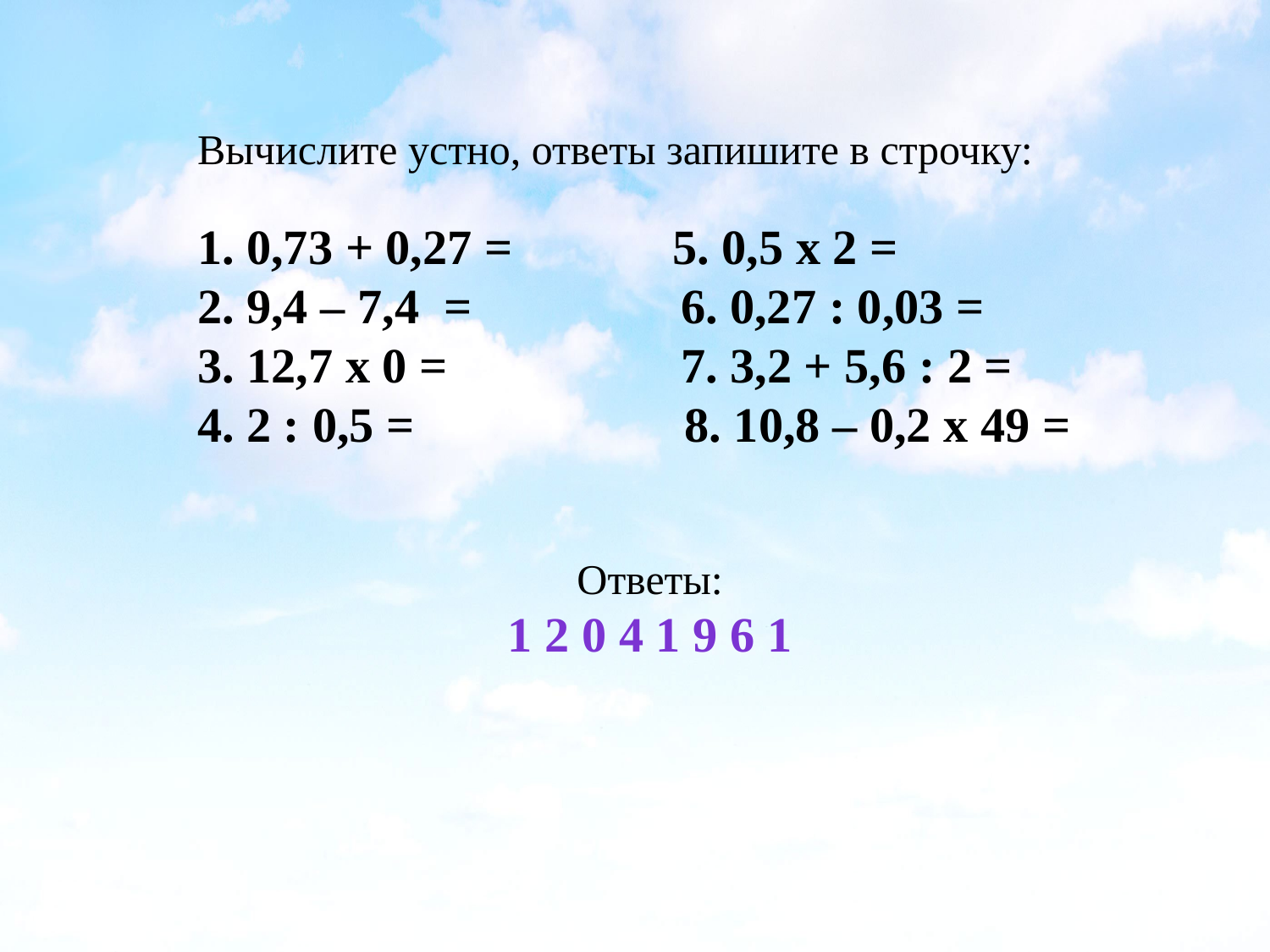

Вычислите устно, ответы запишите в строчку:

1. 0,73 + 0,27 =             5. 0,5 x 2 =
2. 9,4 – 7,4  =                 6. 0,27 : 0,03 =
3. 12,7 x 0 =                   7. 3,2 + 5,6 : 2 =
4. 2 : 0,5 =                      8. 10,8 – 0,2 x 49 =

Ответы:
1 2 0 4 1 9 6 1